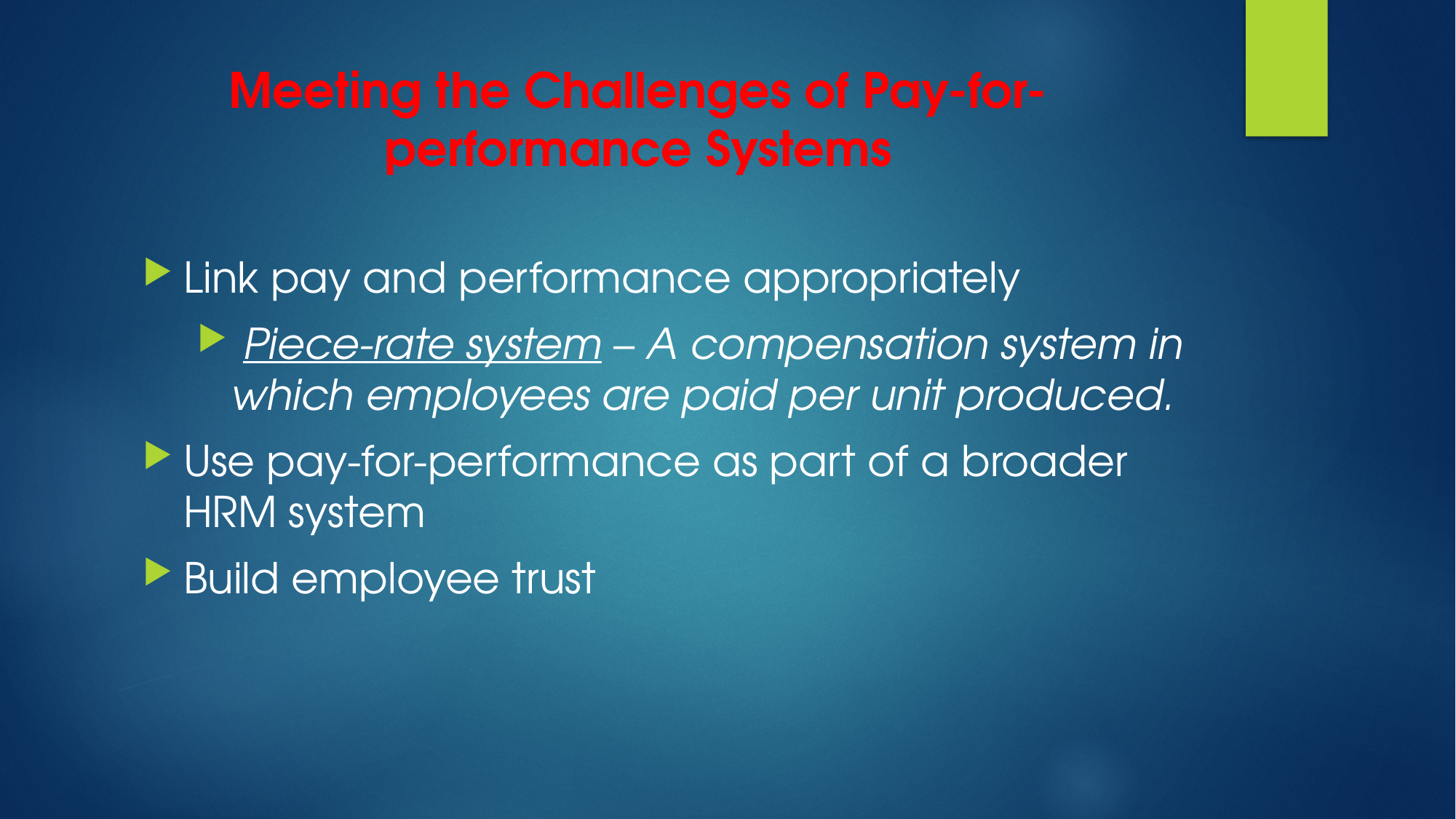

# Meeting the Challenges of Pay-for-performance Systems
Link pay and performance appropriately
 Piece-rate system – A compensation system in which employees are paid per unit produced.
Use pay-for-performance as part of a broader HRM system
Build employee trust